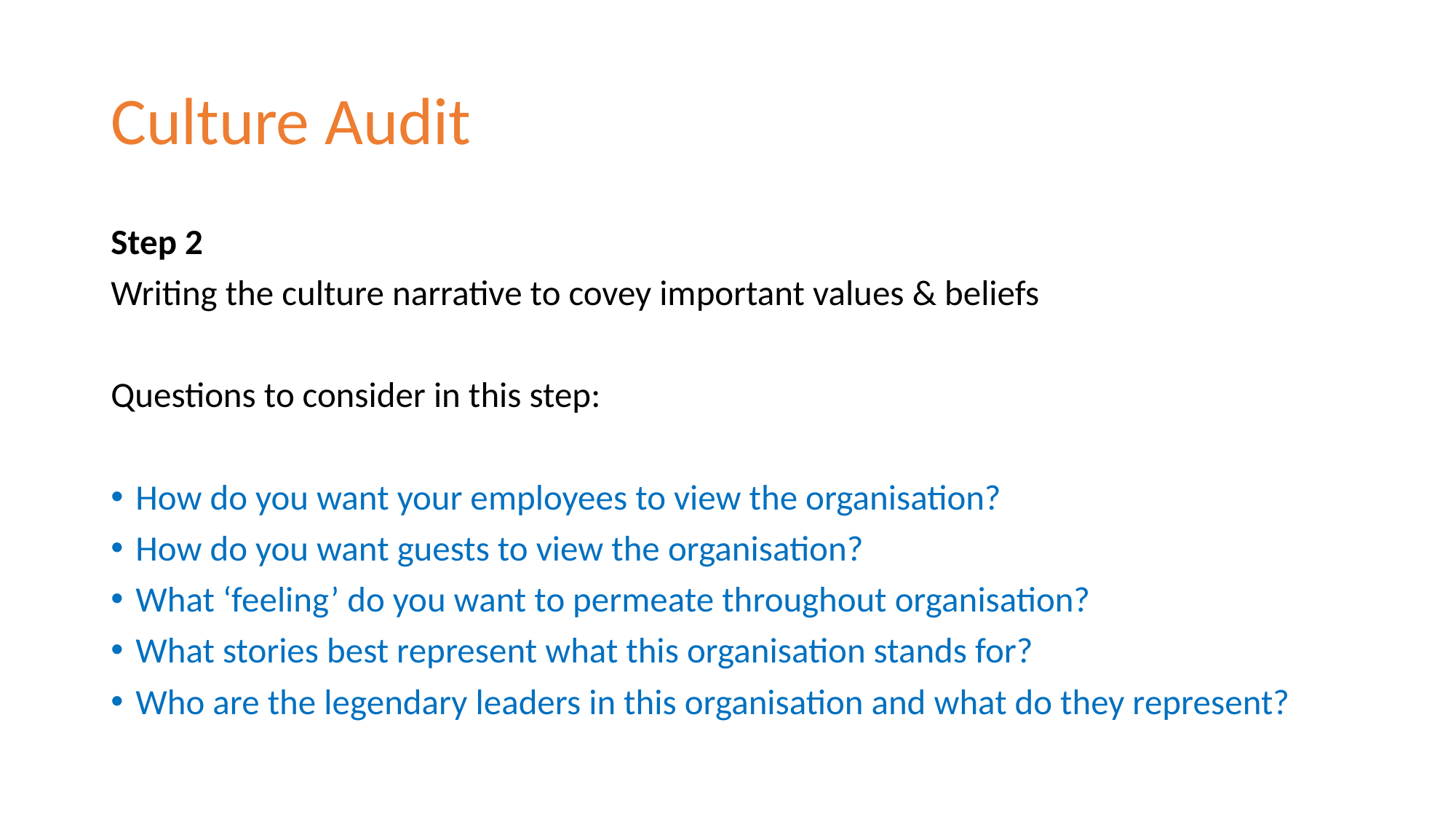

# Culture Audit
Step 2
Writing the culture narrative to covey important values & beliefs

Questions to consider in this step:

How do you want your employees to view the organisation?
How do you want guests to view the organisation?
What ‘feeling’ do you want to permeate throughout organisation?
What stories best represent what this organisation stands for?
Who are the legendary leaders in this organisation and what do they represent?